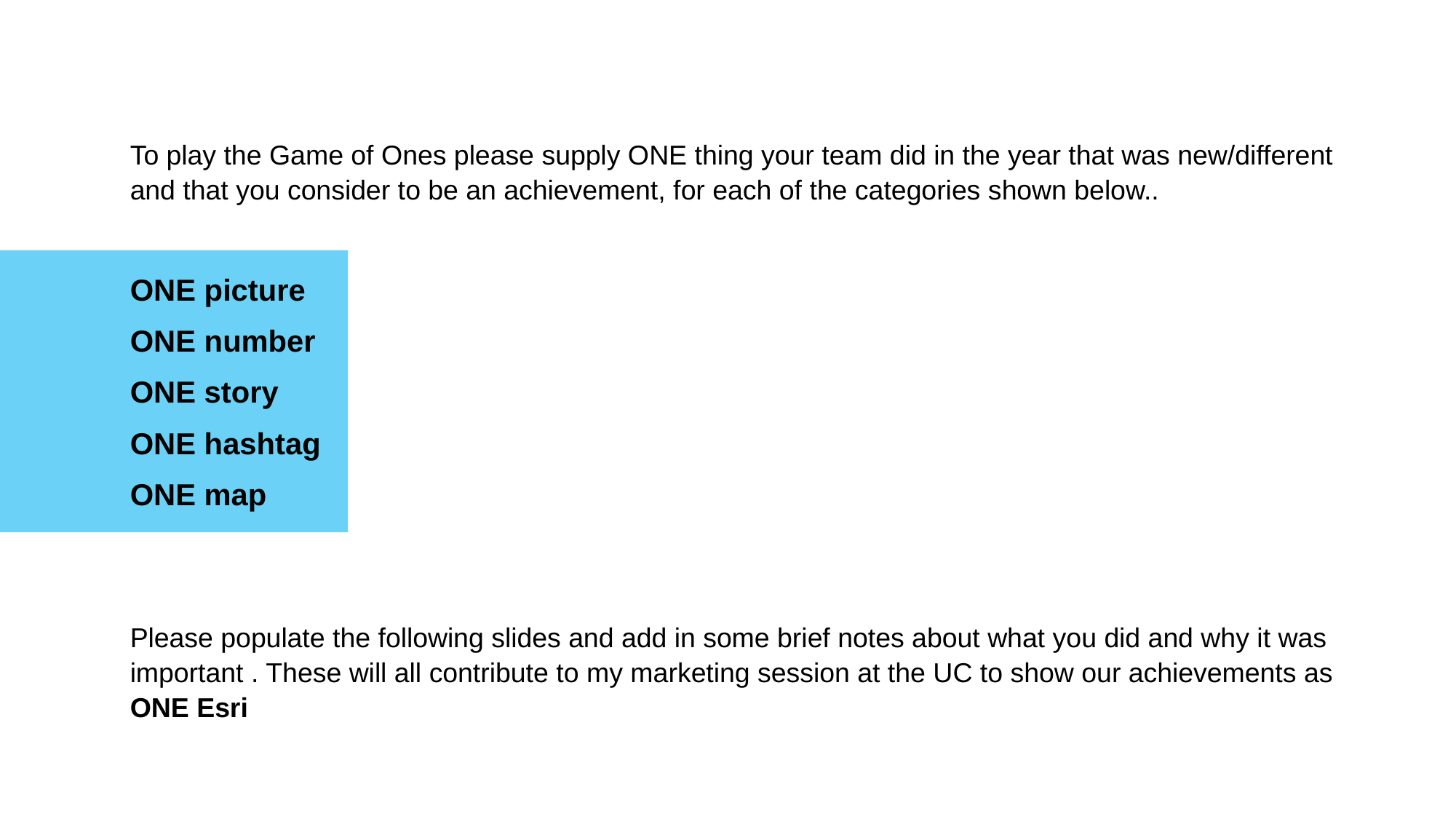

To play the Game of Ones please supply ONE thing your team did in the year that was new/different and that you consider to be an achievement, for each of the categories shown below..

ONE picture
ONE number
ONE story
ONE hashtag
ONE map

Please populate the following slides and add in some brief notes about what you did and why it was important . These will all contribute to my marketing session at the UC to show our achievements as ONE Esri